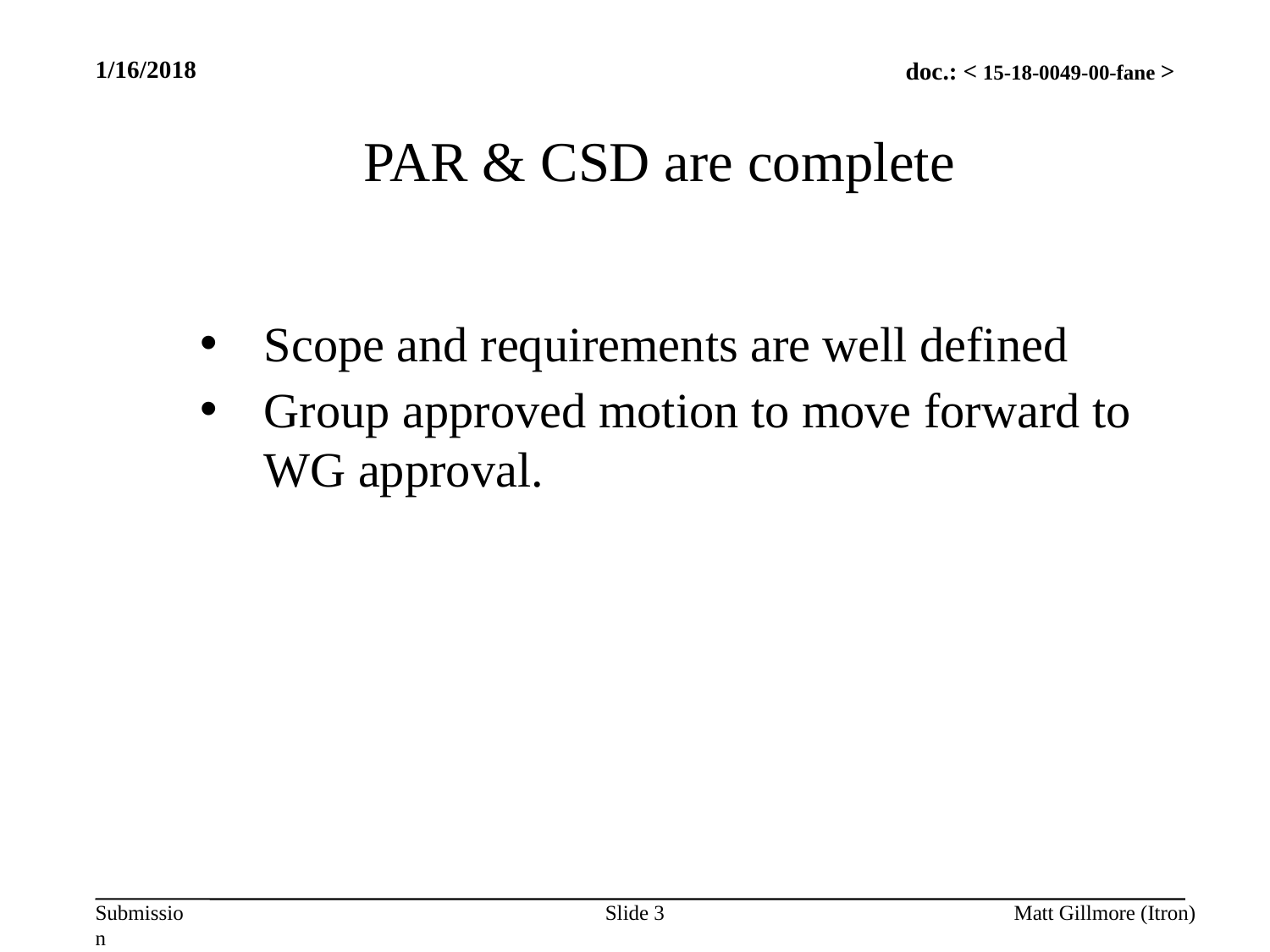

1/16/2018
PAR & CSD are complete
Scope and requirements are well defined
Group approved motion to move forward to WG approval.
Slide 3
Matt Gillmore (Itron)